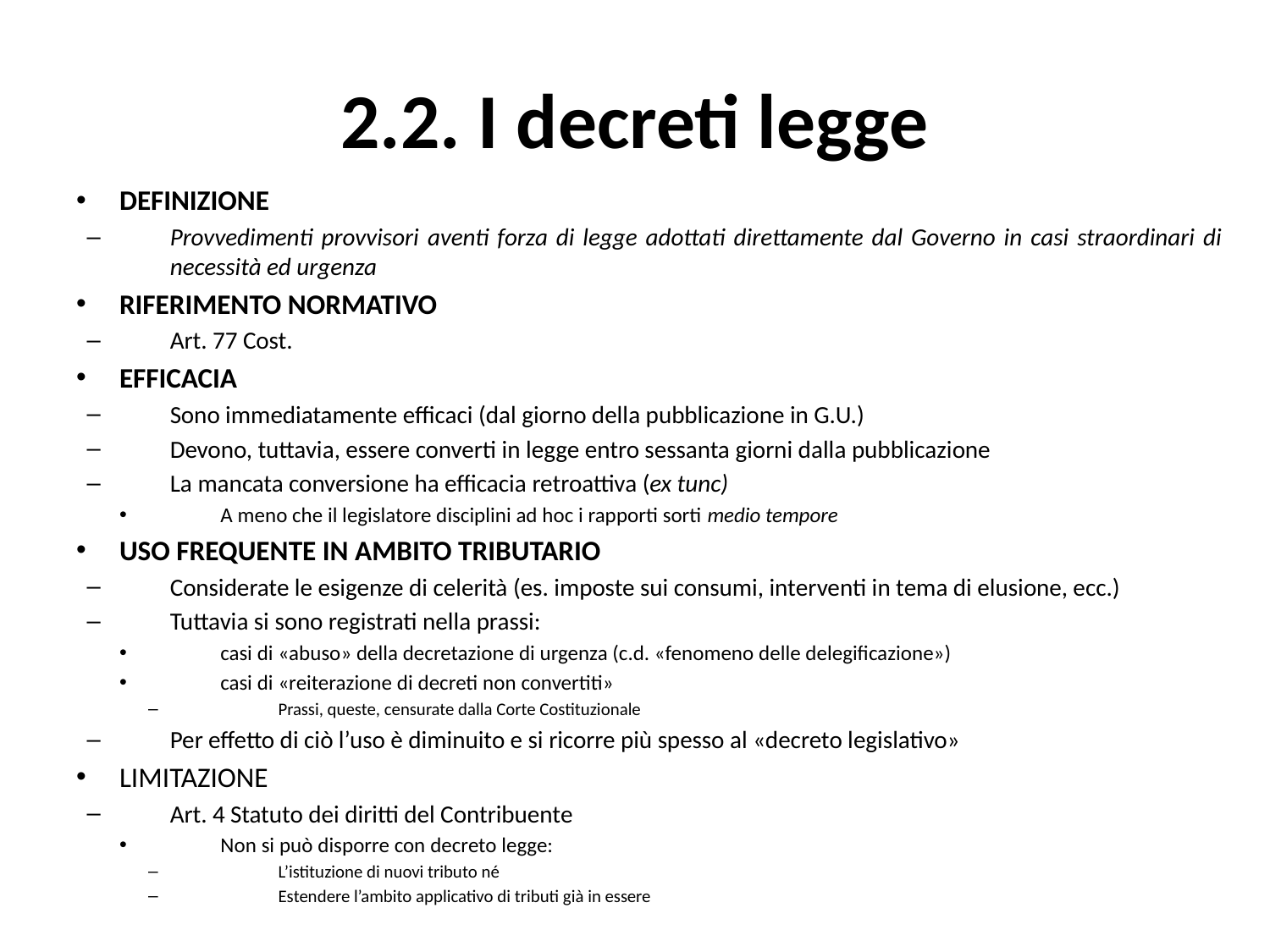

# 2.2. I decreti legge
DEFINIZIONE
Provvedimenti provvisori aventi forza di legge adottati direttamente dal Governo in casi straordinari di necessità ed urgenza
RIFERIMENTO NORMATIVO
Art. 77 Cost.
EFFICACIA
Sono immediatamente efficaci (dal giorno della pubblicazione in G.U.)
Devono, tuttavia, essere converti in legge entro sessanta giorni dalla pubblicazione
La mancata conversione ha efficacia retroattiva (ex tunc)
A meno che il legislatore disciplini ad hoc i rapporti sorti medio tempore
USO FREQUENTE IN AMBITO TRIBUTARIO
Considerate le esigenze di celerità (es. imposte sui consumi, interventi in tema di elusione, ecc.)
Tuttavia si sono registrati nella prassi:
casi di «abuso» della decretazione di urgenza (c.d. «fenomeno delle delegificazione»)
casi di «reiterazione di decreti non convertiti»
Prassi, queste, censurate dalla Corte Costituzionale
Per effetto di ciò l’uso è diminuito e si ricorre più spesso al «decreto legislativo»
LIMITAZIONE
Art. 4 Statuto dei diritti del Contribuente
Non si può disporre con decreto legge:
L’istituzione di nuovi tributo né
Estendere l’ambito applicativo di tributi già in essere